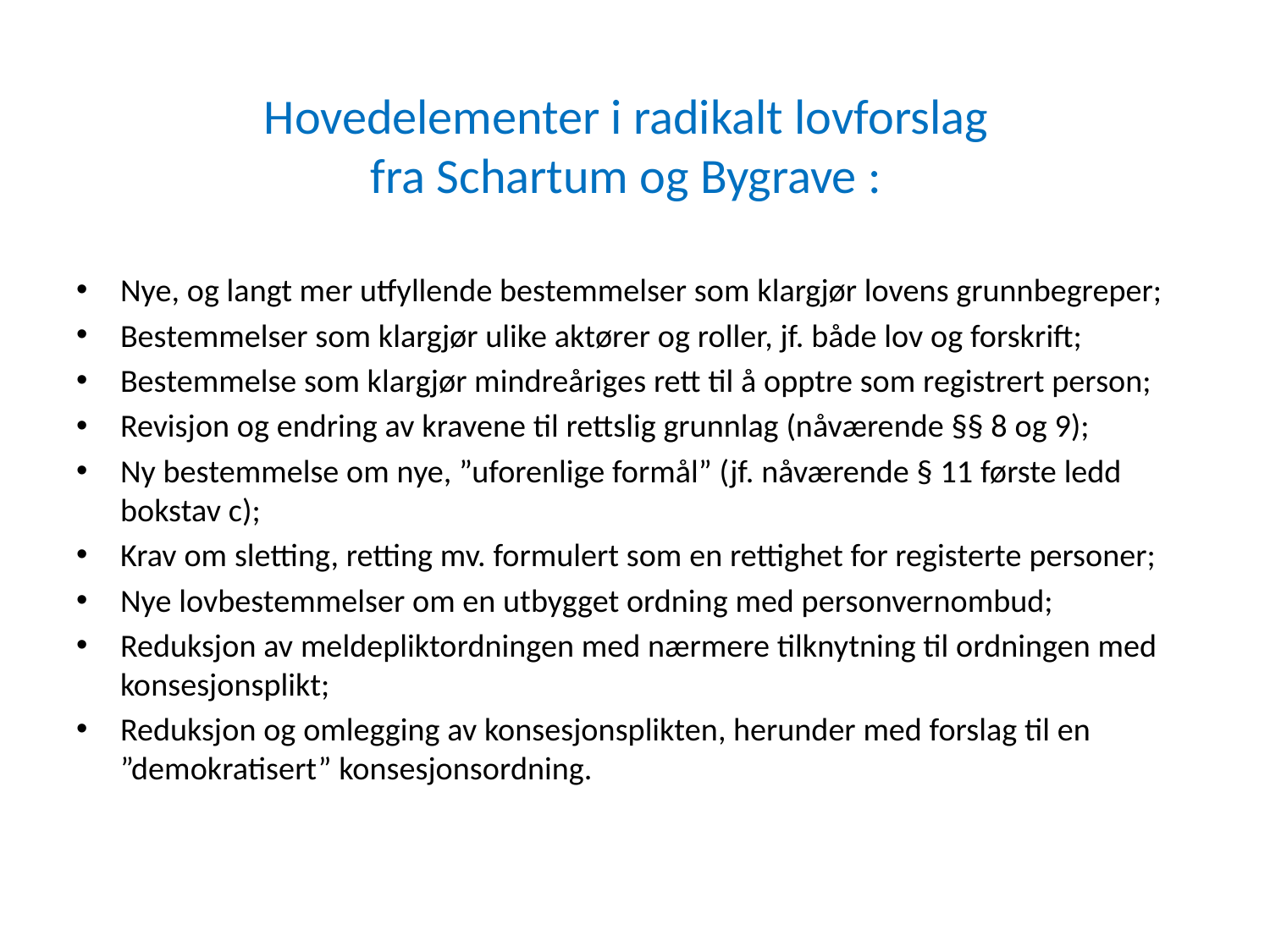

# Hovedelementer i radikalt lovforslag fra Schartum og Bygrave :

Nye, og langt mer utfyllende bestemmelser som klargjør lovens grunnbegreper;
Bestemmelser som klargjør ulike aktører og roller, jf. både lov og forskrift;
Bestemmelse som klargjør mindreåriges rett til å opptre som registrert person;
Revisjon og endring av kravene til rettslig grunnlag (nåværende §§ 8 og 9);
Ny bestemmelse om nye, ”uforenlige formål” (jf. nåværende § 11 første ledd bokstav c);
Krav om sletting, retting mv. formulert som en rettighet for registerte personer;
Nye lovbestemmelser om en utbygget ordning med personvernombud;
Reduksjon av meldepliktordningen med nærmere tilknytning til ordningen med konsesjonsplikt;
Reduksjon og omlegging av konsesjonsplikten, herunder med forslag til en ”demokratisert” konsesjonsordning.